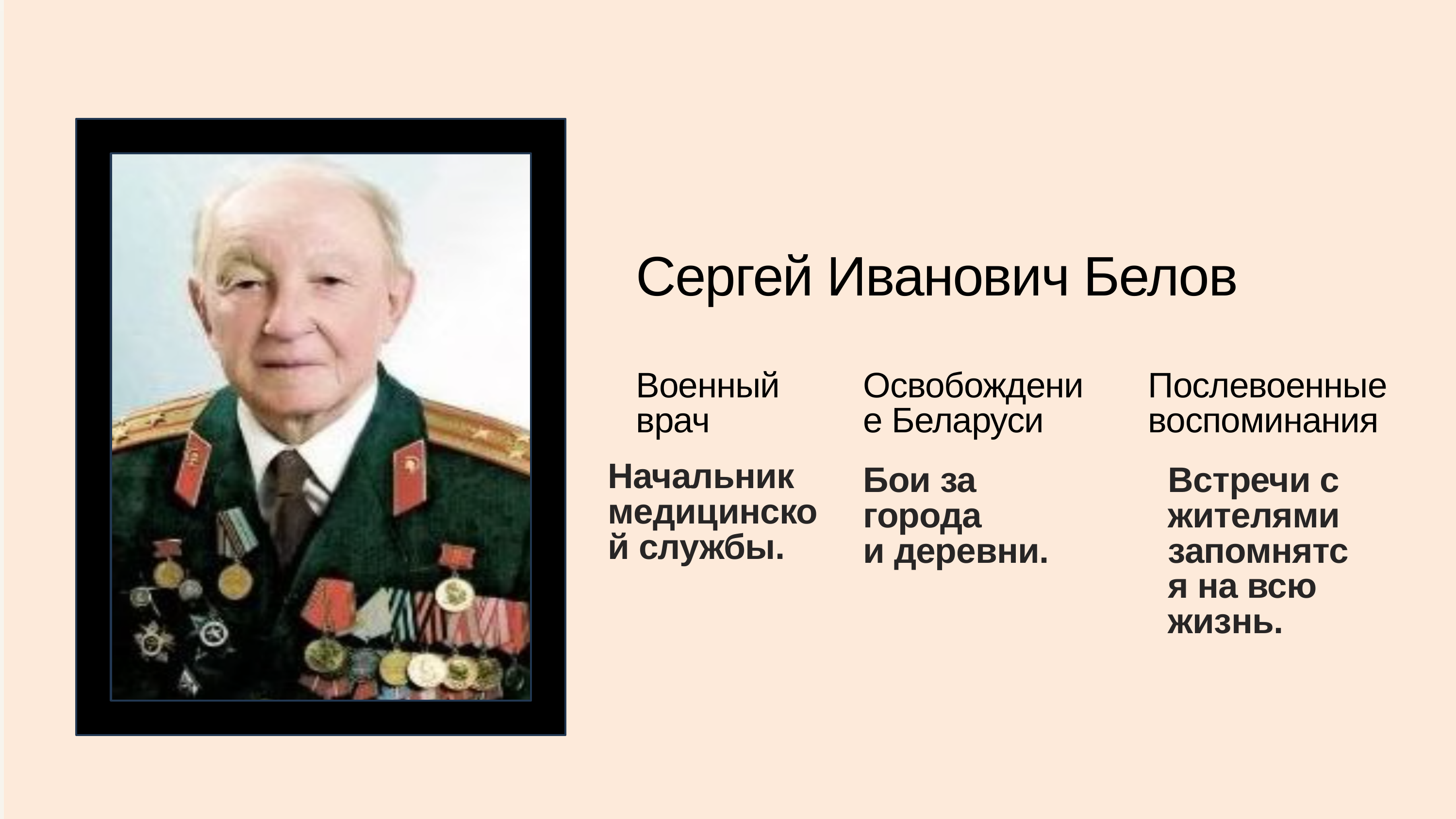

Сергей Иванович Белов
Военный врач
Освобождение Беларуси
Послевоенные воспоминания
Начальник медицинской службы.
Бои за города
и деревни.
Встречи с жителями запомнятся на всю жизнь.